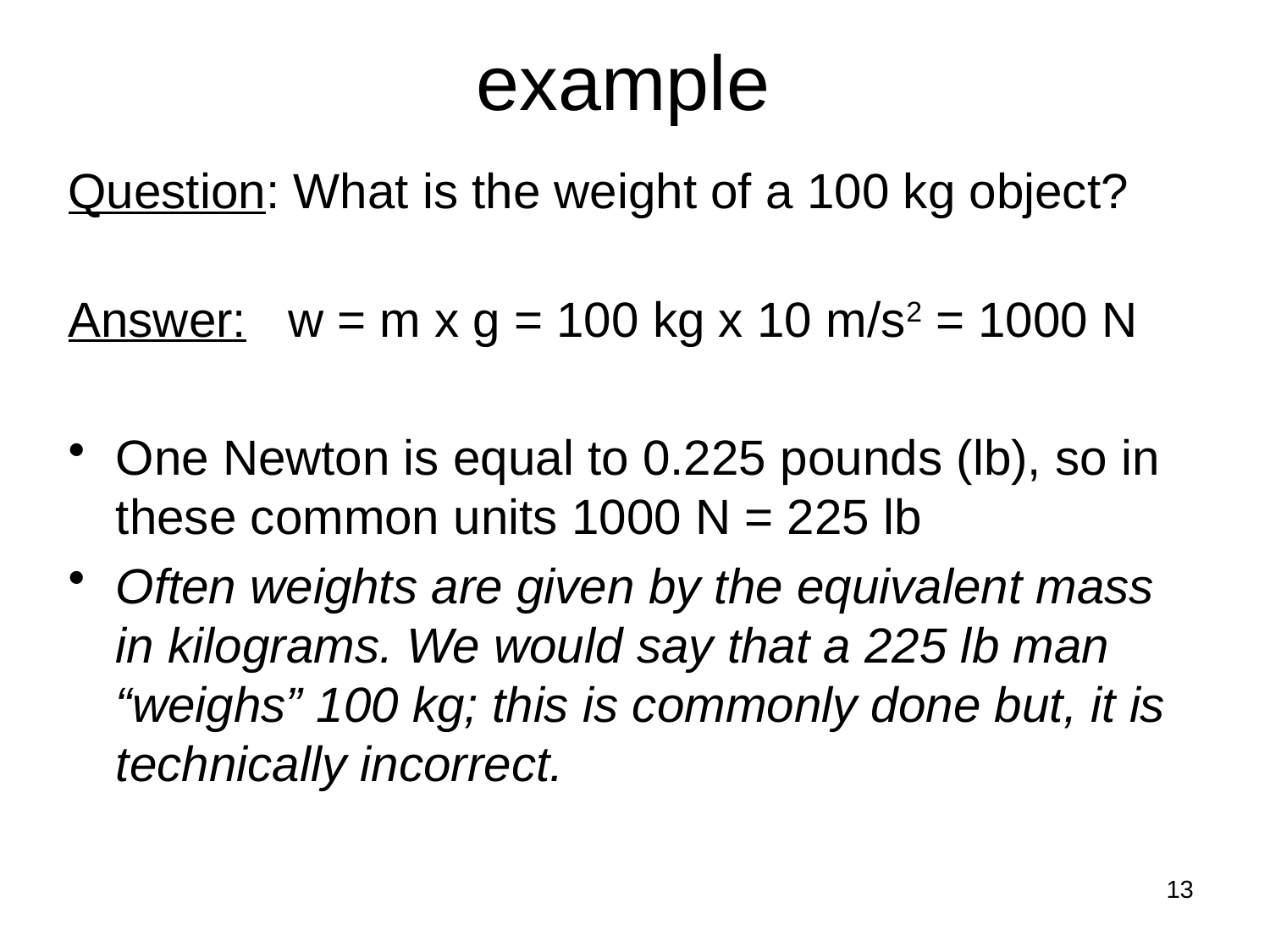

# example
Question: What is the weight of a 100 kg object?
Answer:   w = m x g = 100 kg x 10 m/s2 = 1000 N

One Newton is equal to 0.225 pounds (lb), so in these common units 1000 N = 225 lb
Often weights are given by the equivalent mass in kilograms. We would say that a 225 lb man “weighs” 100 kg; this is commonly done but, it is technically incorrect.
13